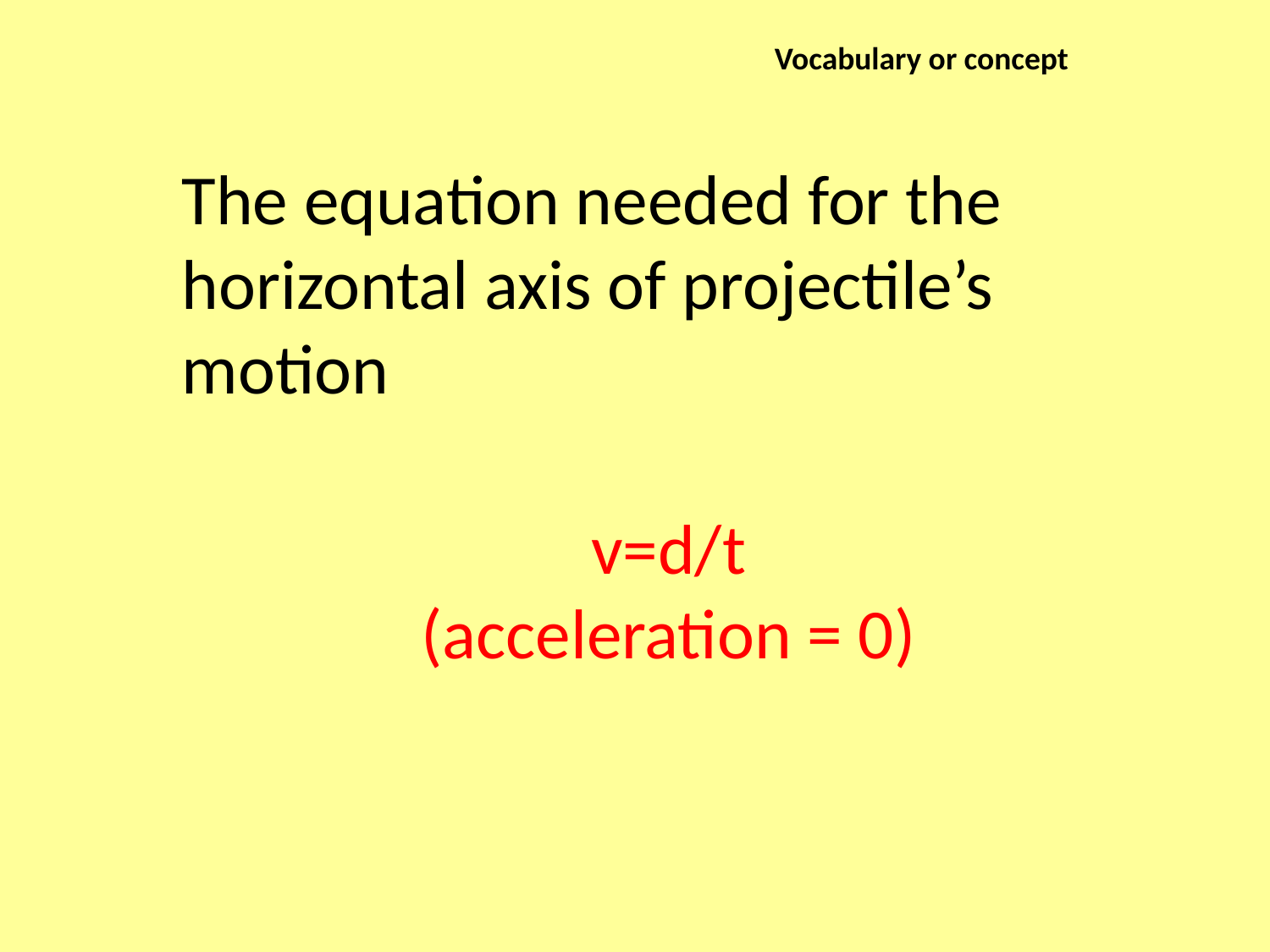

Vocabulary or concept
The equation needed for the horizontal axis of projectile’s motion
v=d/t
(acceleration = 0)